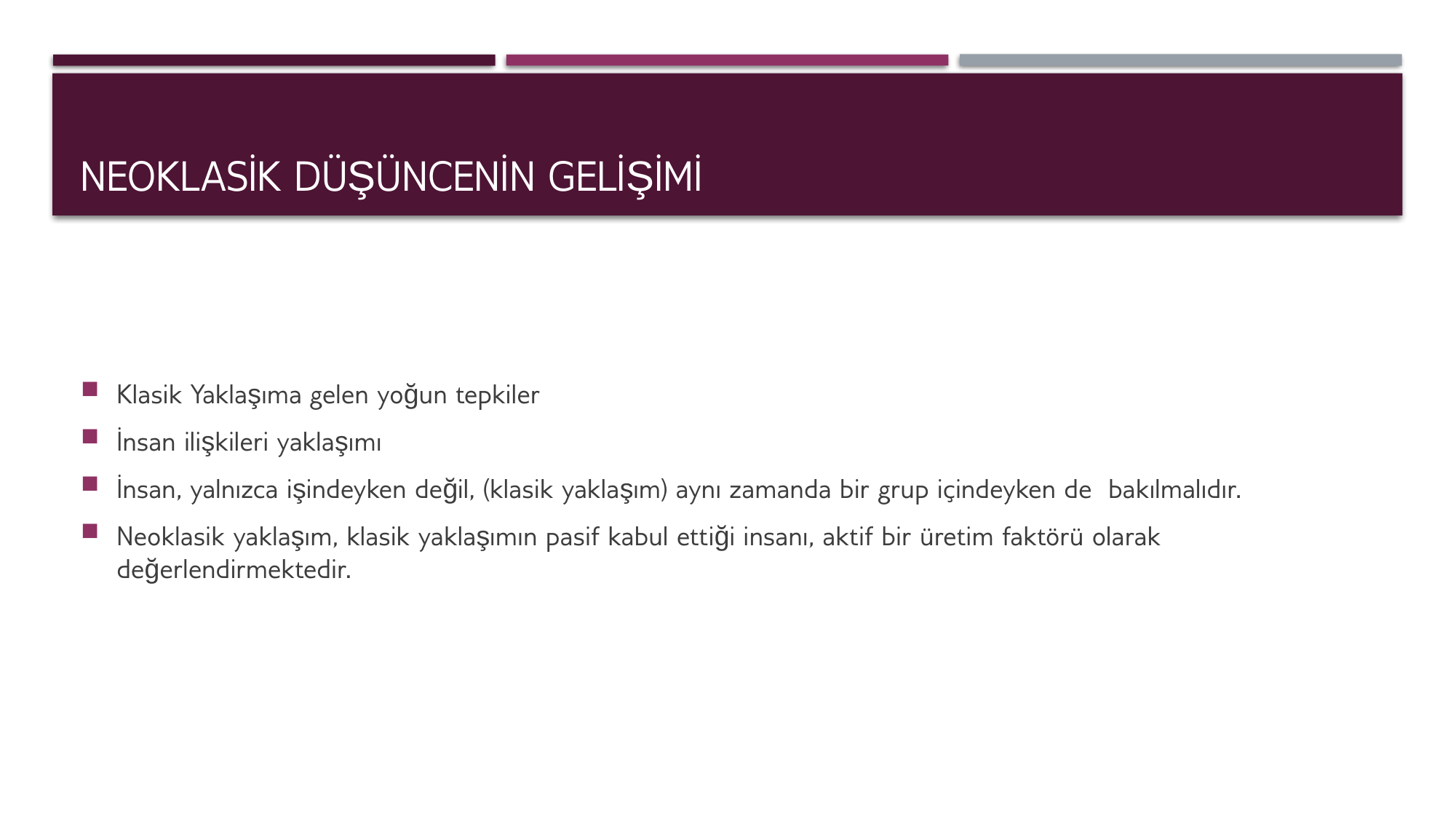

# NEOKLASİK DÜŞÜNCEnin gelişimi
Klasik Yaklaşıma gelen yoğun tepkiler
İnsan ilişkileri yaklaşımı
İnsan, yalnızca işindeyken değil, (klasik yaklaşım) aynı zamanda bir grup içindeyken de  bakılmalıdır.
Neoklasik yaklaşım, klasik yaklaşımın pasif kabul ettiği insanı, aktif bir üretim faktörü olarak  değerlendirmektedir.